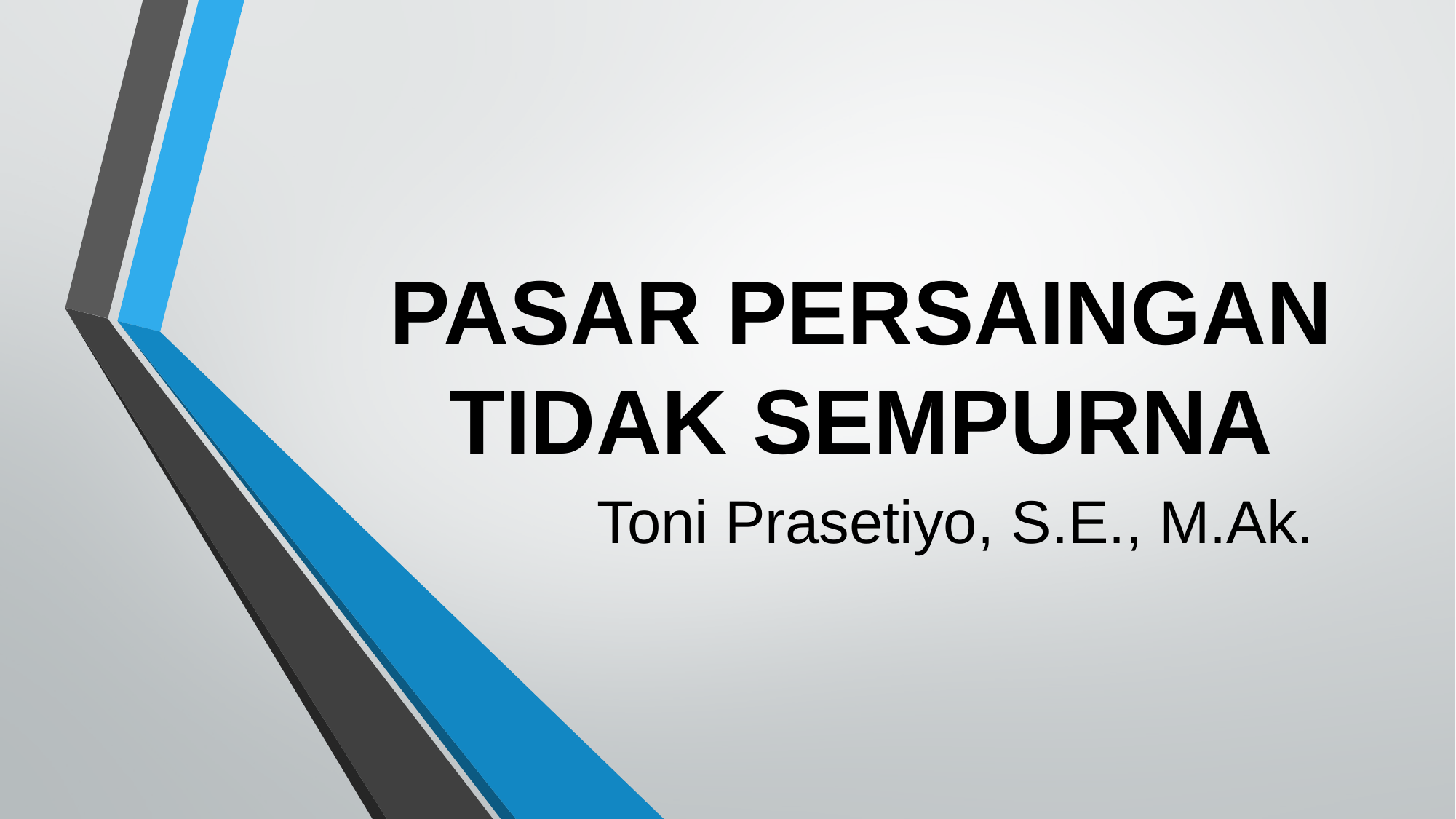

# PASAR PERSAINGAN TIDAK SEMPURNA
Toni Prasetiyo, S.E., M.Ak.